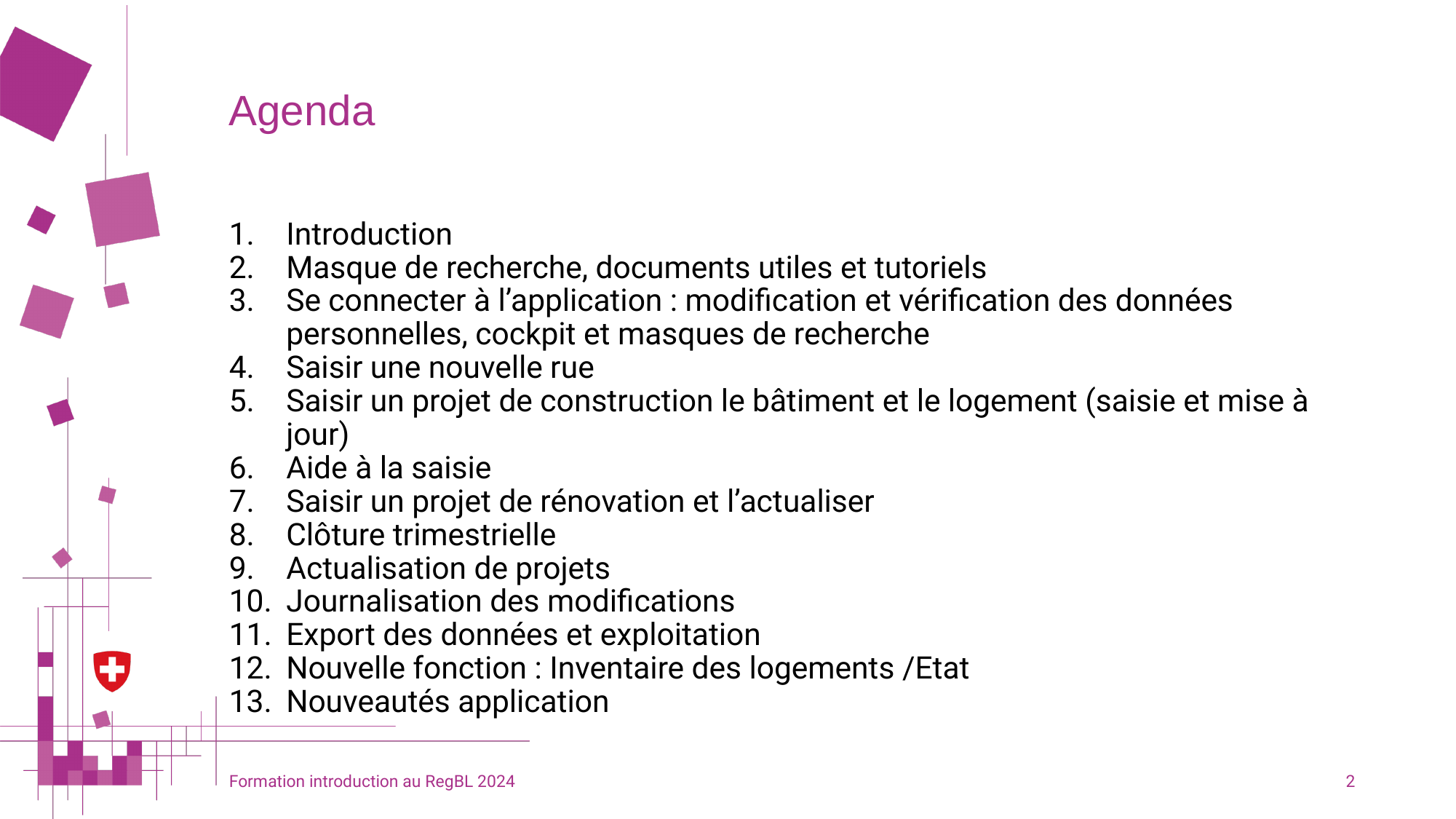

# Agenda
Introduction
Masque de recherche, documents utiles et tutoriels
Se connecter à l’application : modification et vérification des données personnelles, cockpit et masques de recherche
Saisir une nouvelle rue
Saisir un projet de construction le bâtiment et le logement (saisie et mise à jour)
Aide à la saisie
Saisir un projet de rénovation et l’actualiser
Clôture trimestrielle
Actualisation de projets
Journalisation des modifications
Export des données et exploitation
Nouvelle fonction : Inventaire des logements /Etat
Nouveautés application

Formation introduction au RegBL 2024
2